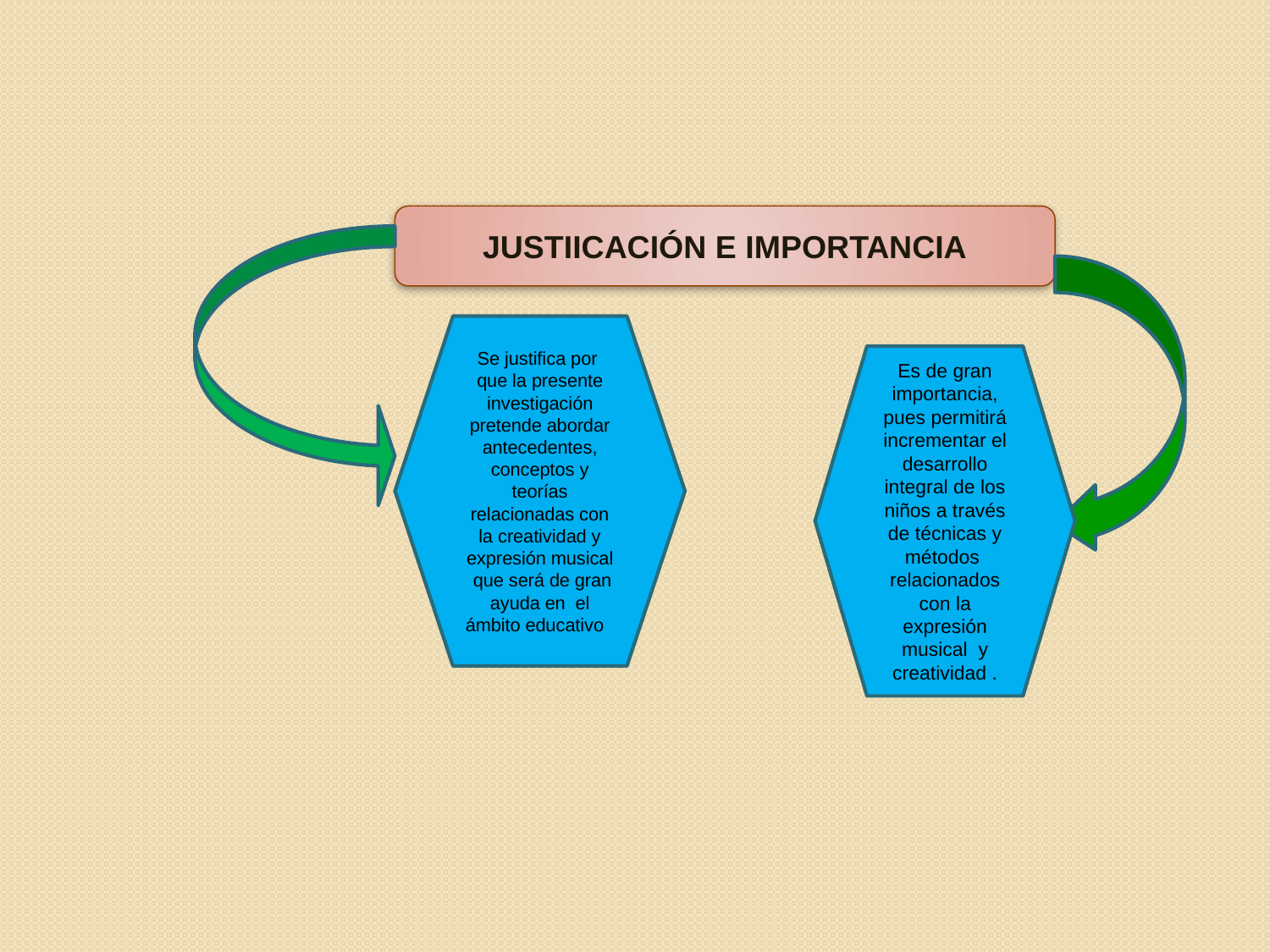

JUSTIICACIÓN E IMPORTANCIA

Se justifica por
que la presente investigación pretende abordar antecedentes, conceptos y teorías relacionadas con la creatividad y expresión musical  que será de gran ayuda en  el ámbito educativo
Es de gran importancia, pues permitirá incrementar el desarrollo integral de los niños a través de técnicas y métodos  relacionados con la expresión musical  y creatividad .